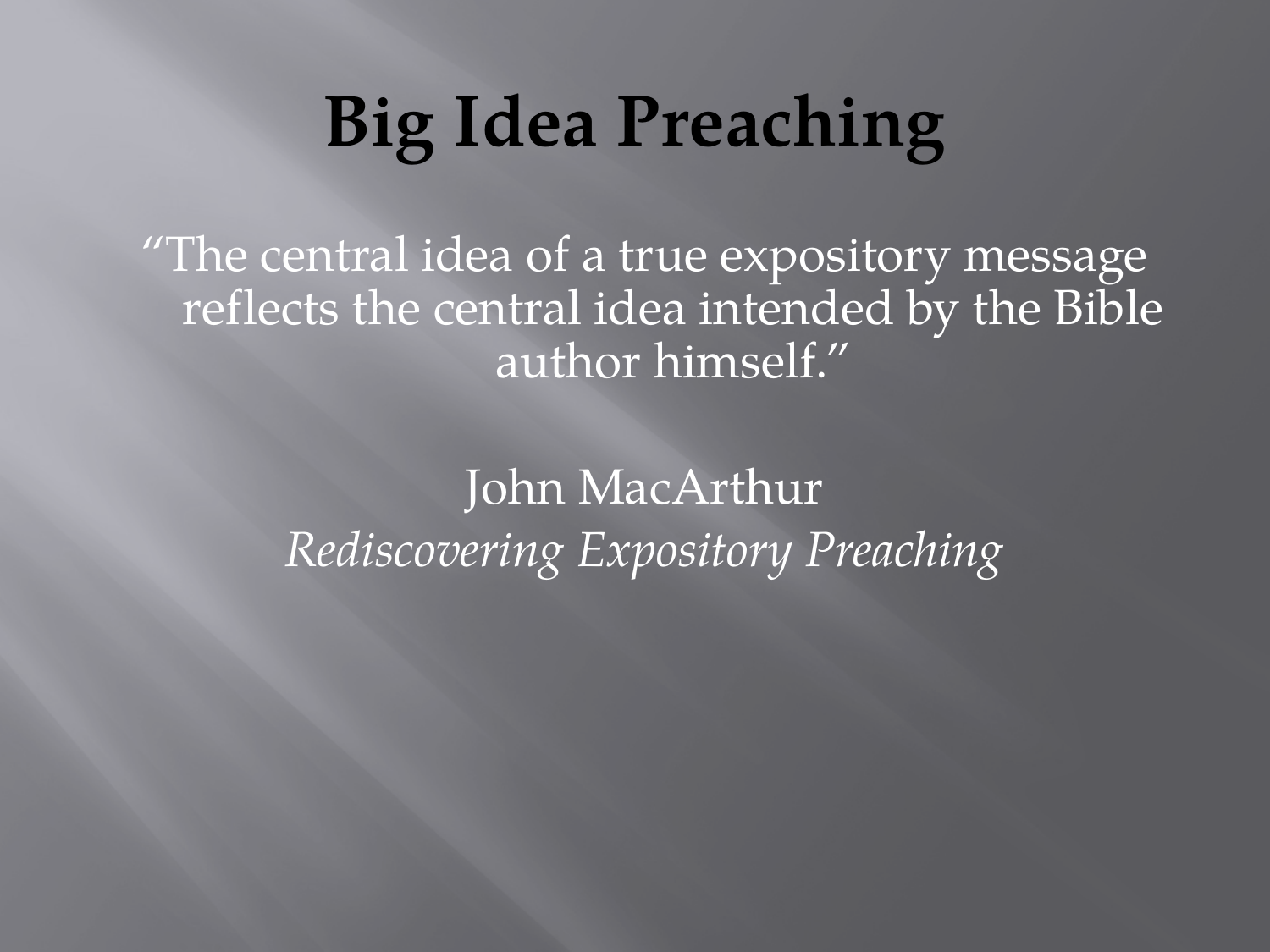

# Big Idea Preaching
“The central idea of a true expository message reflects the central idea intended by the Bible author himself.”

John MacArthur
Rediscovering Expository Preaching